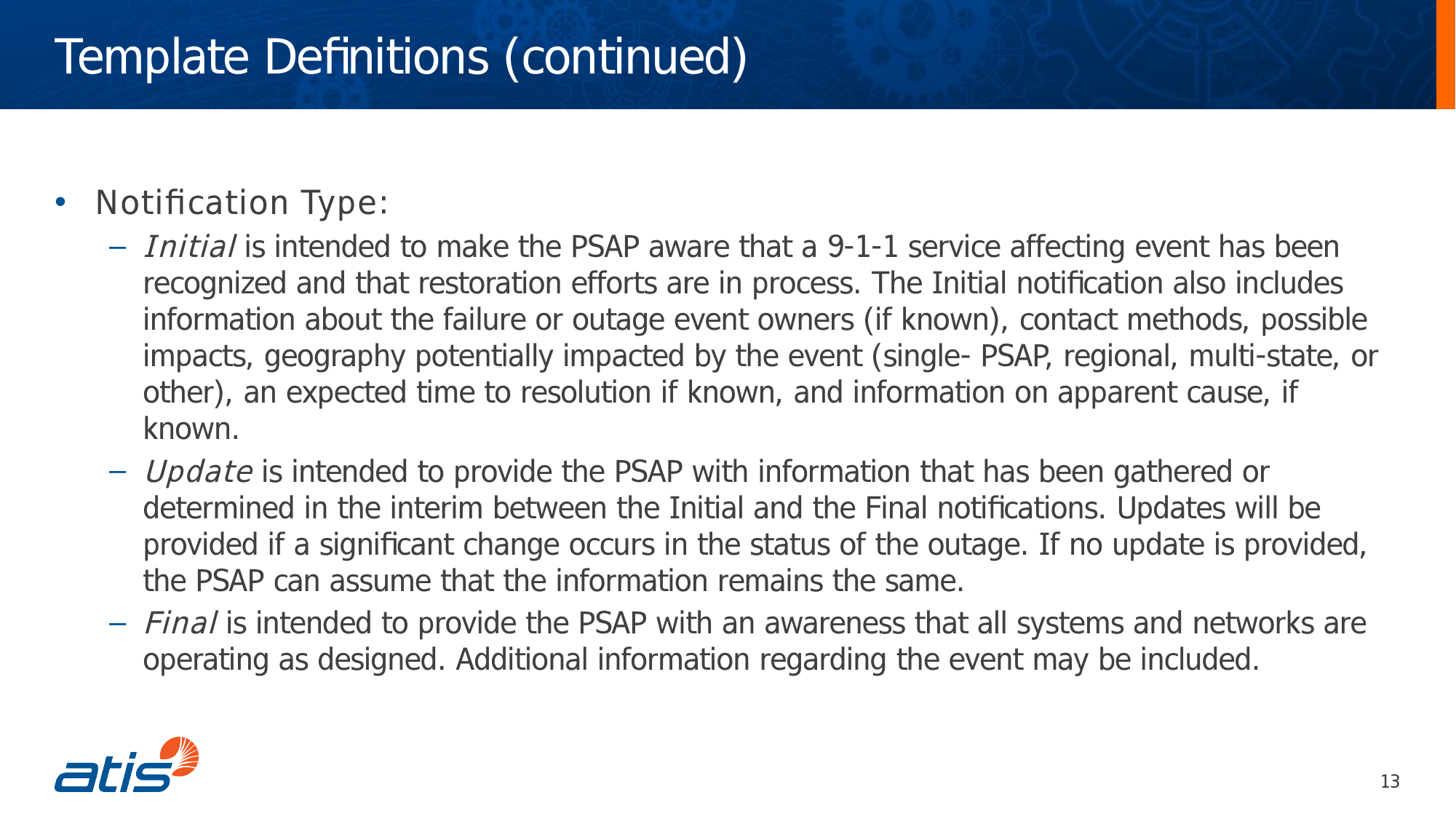

Template Definitions (continued)
Notification Type:
Initial is intended to make the PSAP aware that a 9-1-1 service affecting event has been recognized and that restoration efforts are in process. The Initial notification also includes information about the failure or outage event owners (if known), contact methods, possible impacts, geography potentially impacted by the event (single- PSAP, regional, multi-state, or other), an expected time to resolution if known, and information on apparent cause, if known.
Update is intended to provide the PSAP with information that has been gathered or determined in the interim between the Initial and the Final notifications. Updates will be provided if a significant change occurs in the status of the outage. If no update is provided, the PSAP can assume that the information remains the same.
Final is intended to provide the PSAP with an awareness that all systems and networks are operating as designed. Additional information regarding the event may be included.

13